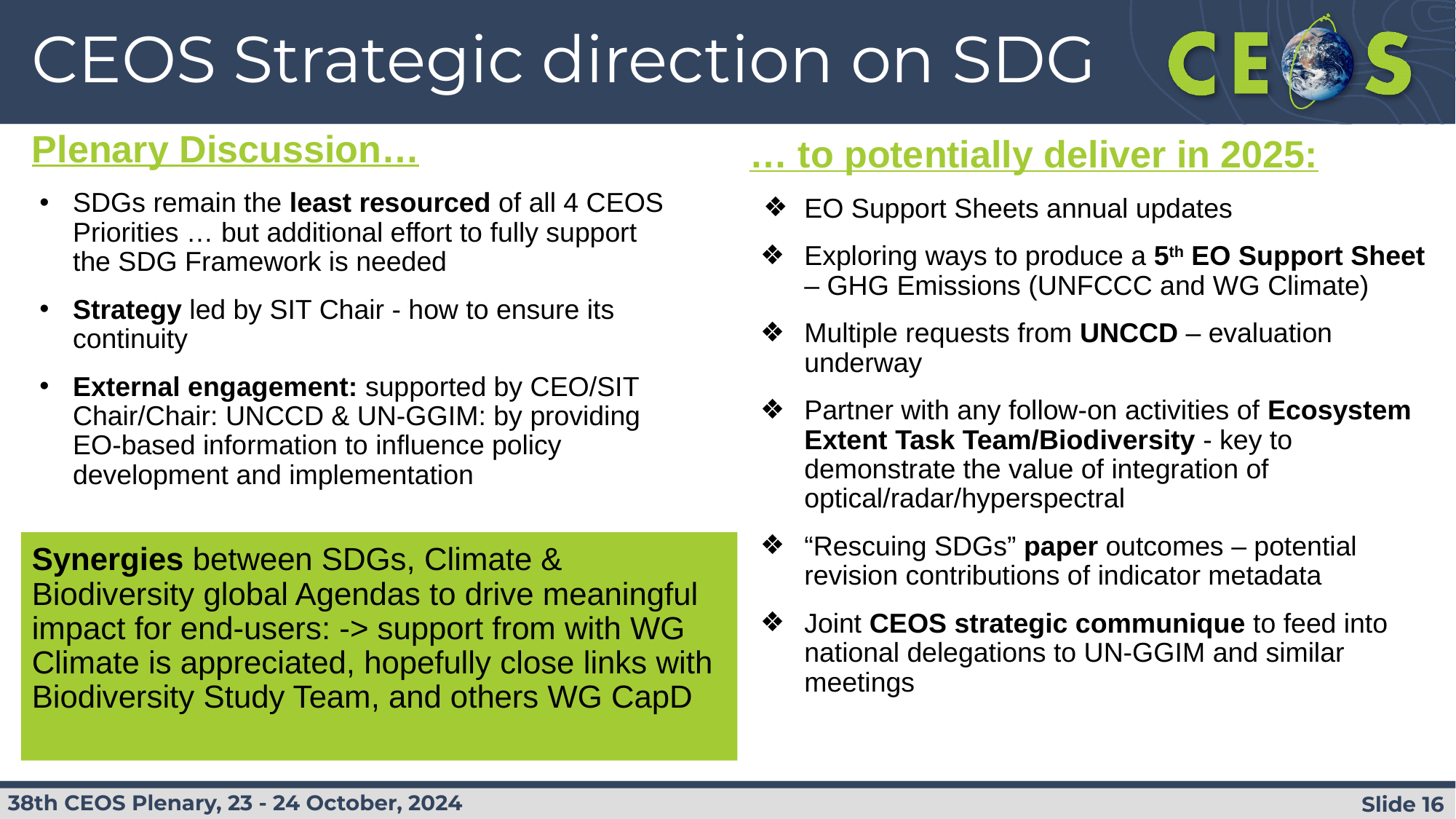

# CEOS Strategic direction on SDG
Plenary Discussion…
SDGs remain the least resourced of all 4 CEOS Priorities … but additional effort to fully support the SDG Framework is needed
Strategy led by SIT Chair - how to ensure its continuity
External engagement: supported by CEO/SIT Chair/Chair: UNCCD & UN-GGIM: by providing EO-based information to influence policy development and implementation
… to potentially deliver in 2025:
EO Support Sheets annual updates
Exploring ways to produce a 5th EO Support Sheet – GHG Emissions (UNFCCC and WG Climate)
Multiple requests from UNCCD – evaluation underway
Partner with any follow-on activities of Ecosystem Extent Task Team/Biodiversity - key to demonstrate the value of integration of optical/radar/hyperspectral
“Rescuing SDGs” paper outcomes – potential revision contributions of indicator metadata
Joint CEOS strategic communique to feed into national delegations to UN-GGIM and similar meetings
Synergies between SDGs, Climate & Biodiversity global Agendas to drive meaningful impact for end-users: -> support from with WG Climate is appreciated, hopefully close links with Biodiversity Study Team, and others WG CapD